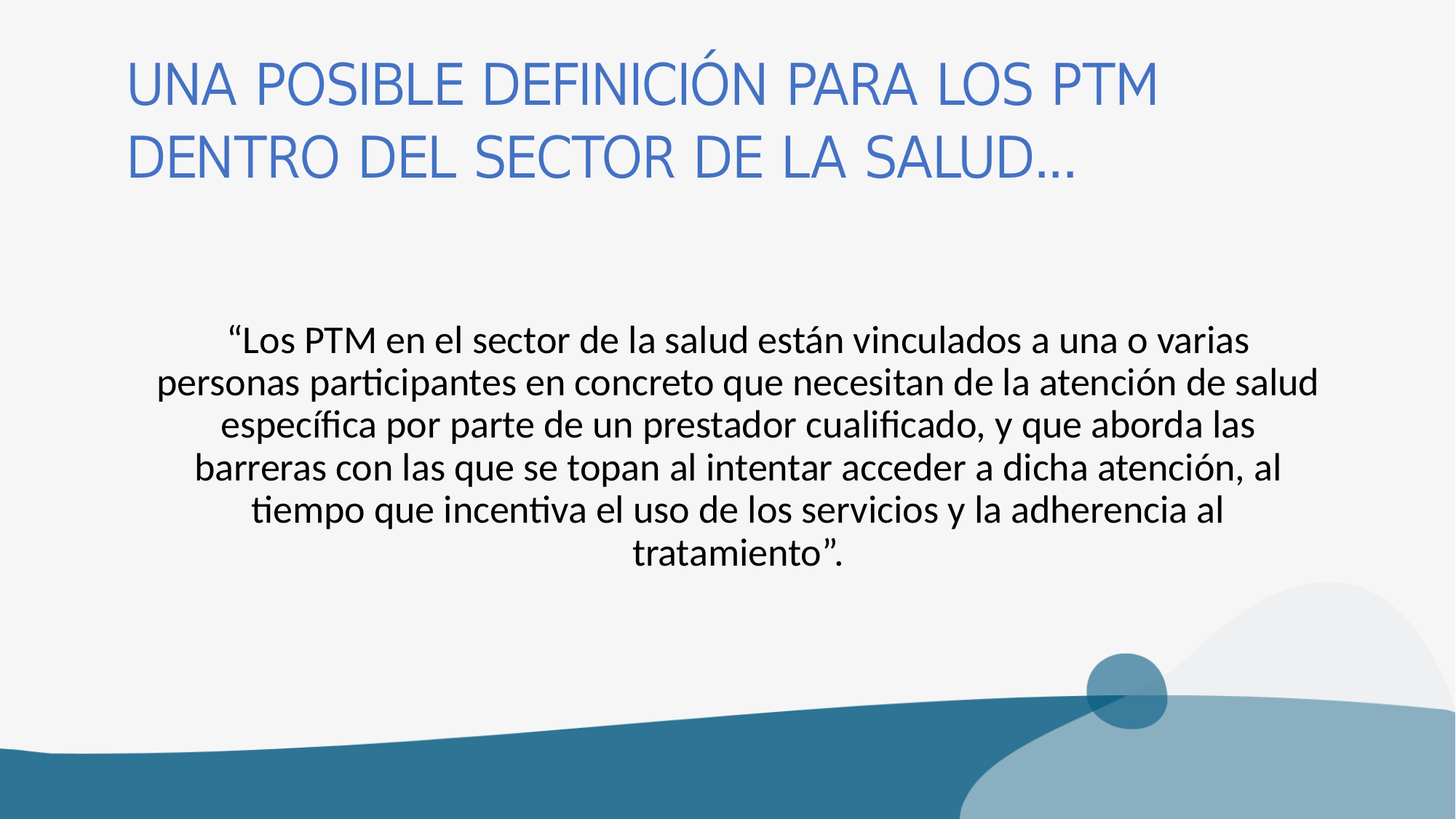

# UNA POSIBLE DEFINICIÓN PARA LOS PTM DENTRO DEL SECTOR DE LA SALUD...
“Los PTM en el sector de la salud están vinculados a una o varias personas participantes en concreto que necesitan de la atención de salud específica por parte de un prestador cualificado, y que aborda las barreras con las que se topan al intentar acceder a dicha atención, al tiempo que incentiva el uso de los servicios y la adherencia al tratamiento”.